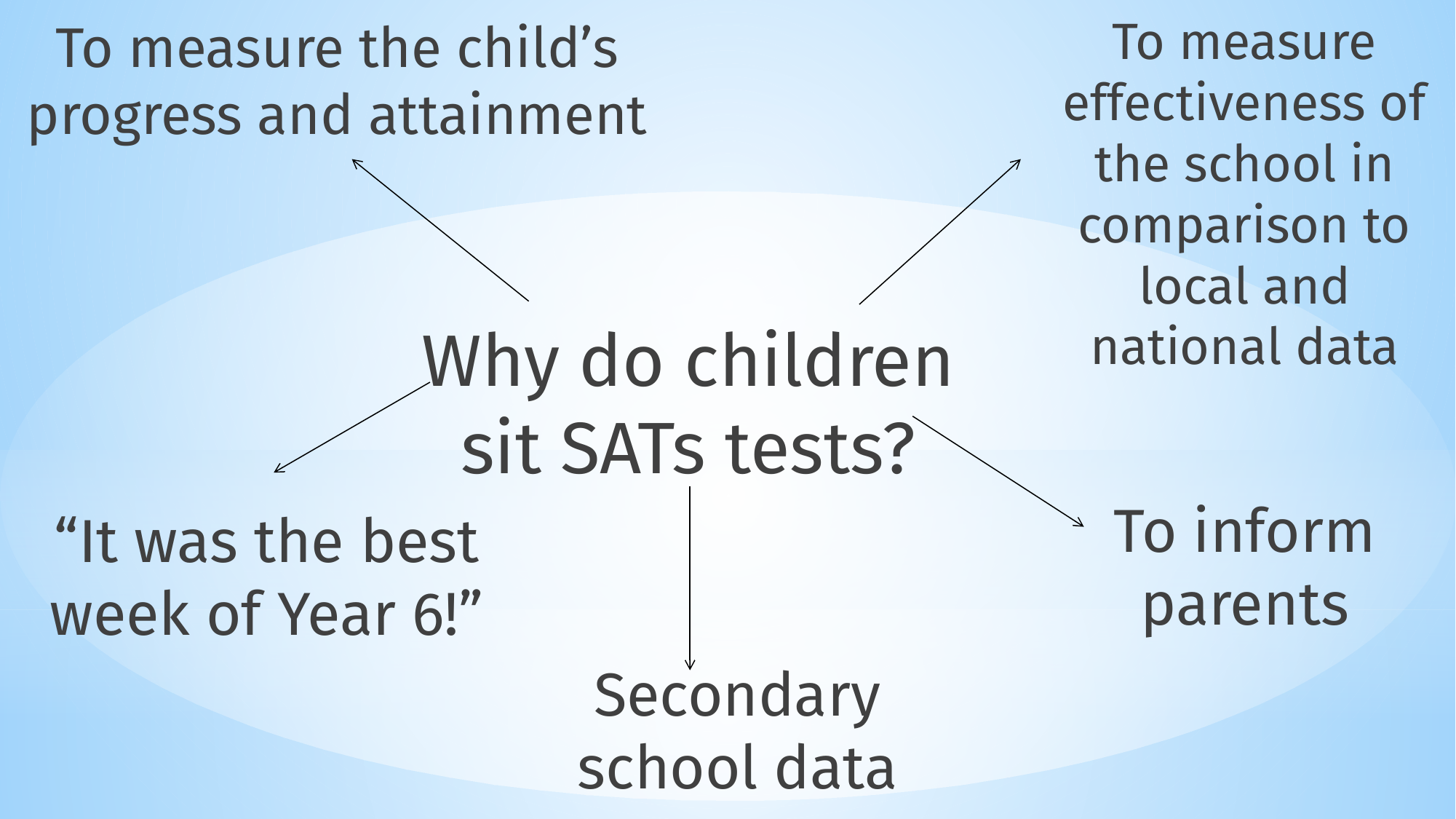

To measure effectiveness of the school in comparison to local and national data
To measure the child’s progress and attainment
Why do children sit SATs tests?
To inform parents
“It was the best week of Year 6!”
Secondary school data